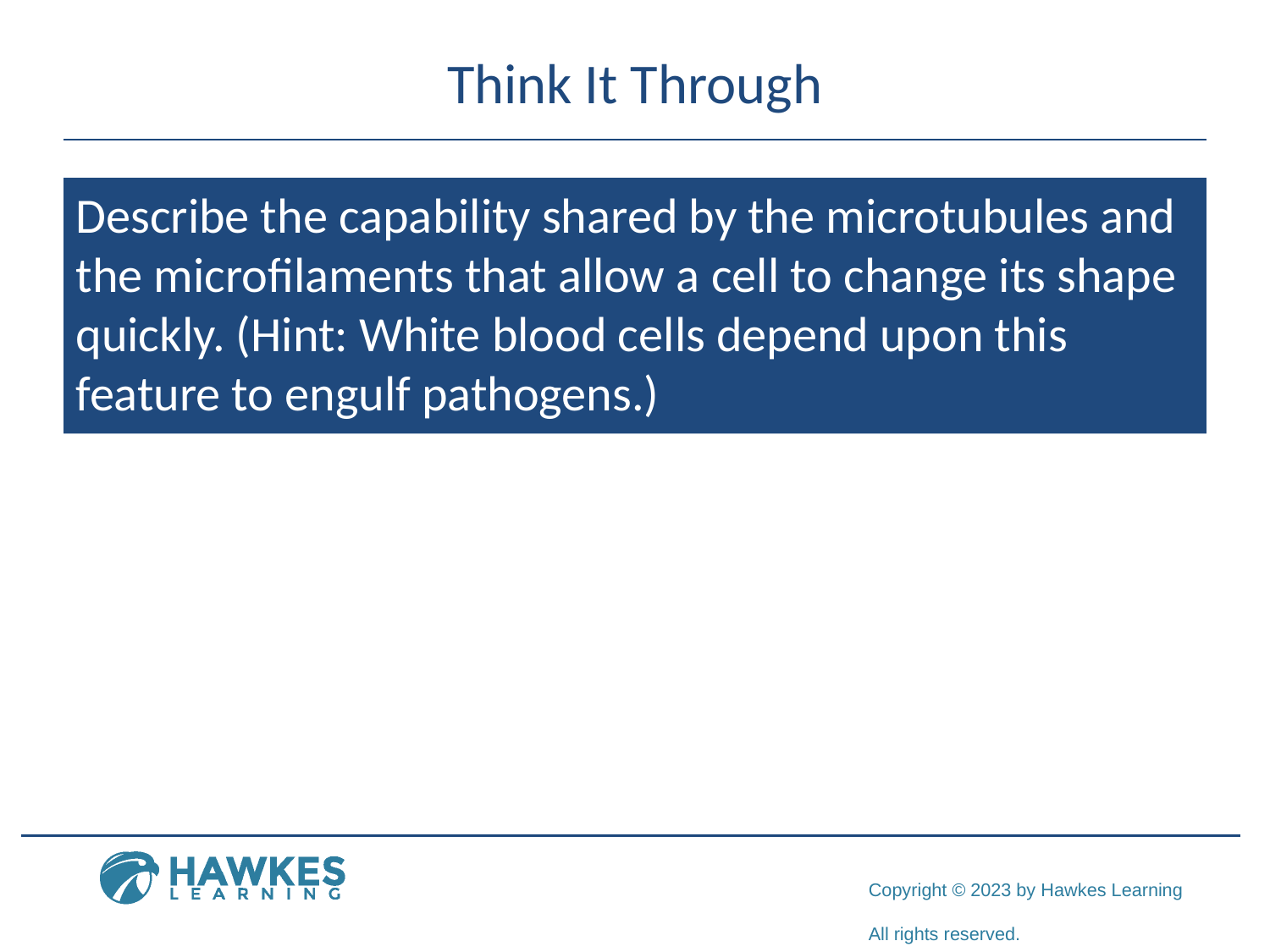

# Think It Through
Describe the capability shared by the microtubules and the microfilaments that allow a cell to change its shape quickly. (Hint: White blood cells depend upon this feature to engulf pathogens.)